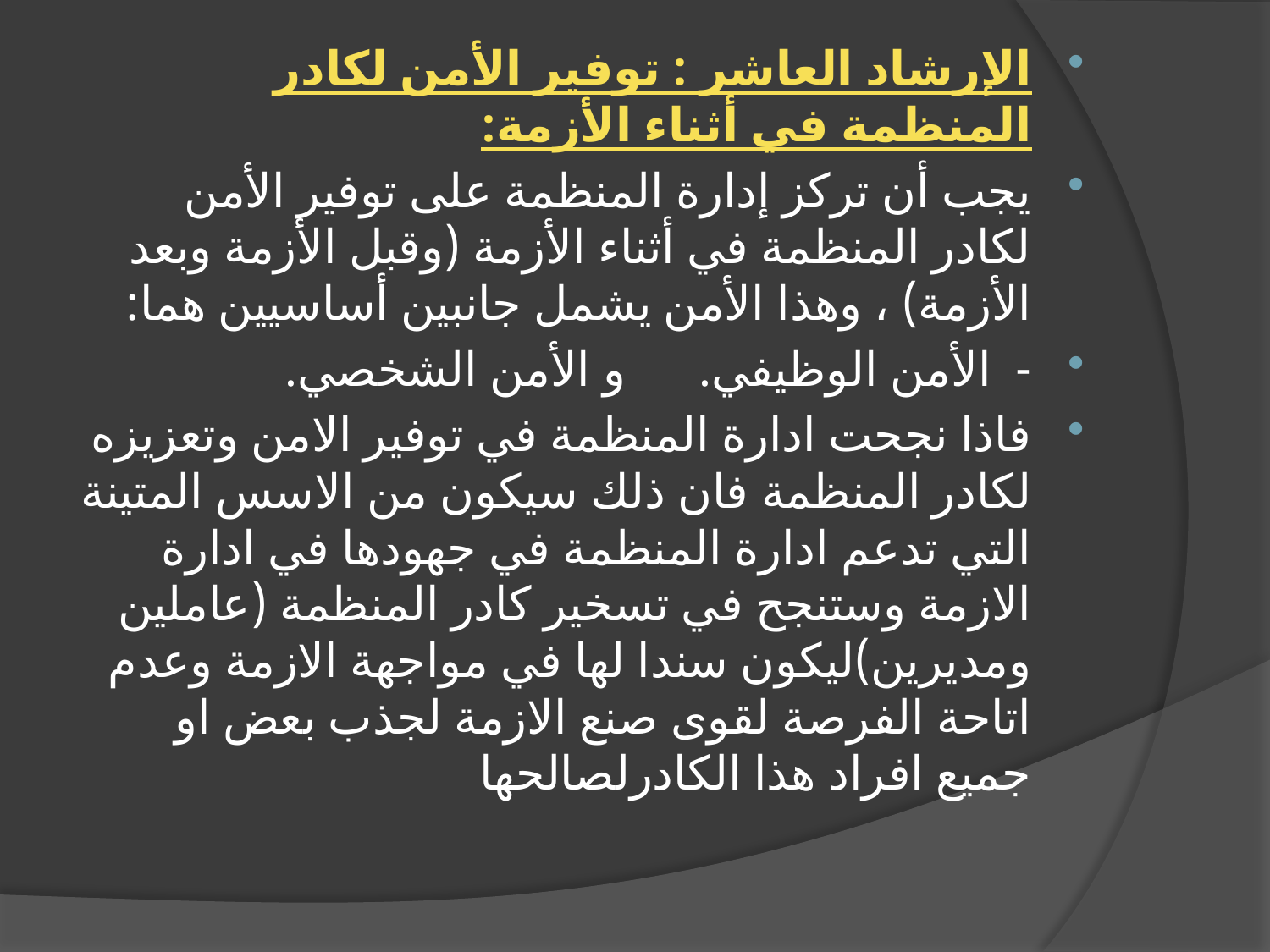

الإرشاد العاشر : توفير الأمن لكادر المنظمة في أثناء الأزمة:
يجب أن تركز إدارة المنظمة على توفير الأمن لكادر المنظمة في أثناء الأزمة (وقبل الأزمة وبعد الأزمة) ، وهذا الأمن يشمل جانبين أساسيين هما:
-  الأمن الوظيفي.      و الأمن الشخصي.
فاذا نجحت ادارة المنظمة في توفير الامن وتعزيزه لكادر المنظمة فان ذلك سيكون من الاسس المتينة التي تدعم ادارة المنظمة في جهودها في ادارة الازمة وستنجح في تسخير كادر المنظمة (عاملين ومديرين)ليكون سندا لها في مواجهة الازمة وعدم اتاحة الفرصة لقوى صنع الازمة لجذب بعض او جميع افراد هذا الكادرلصالحها